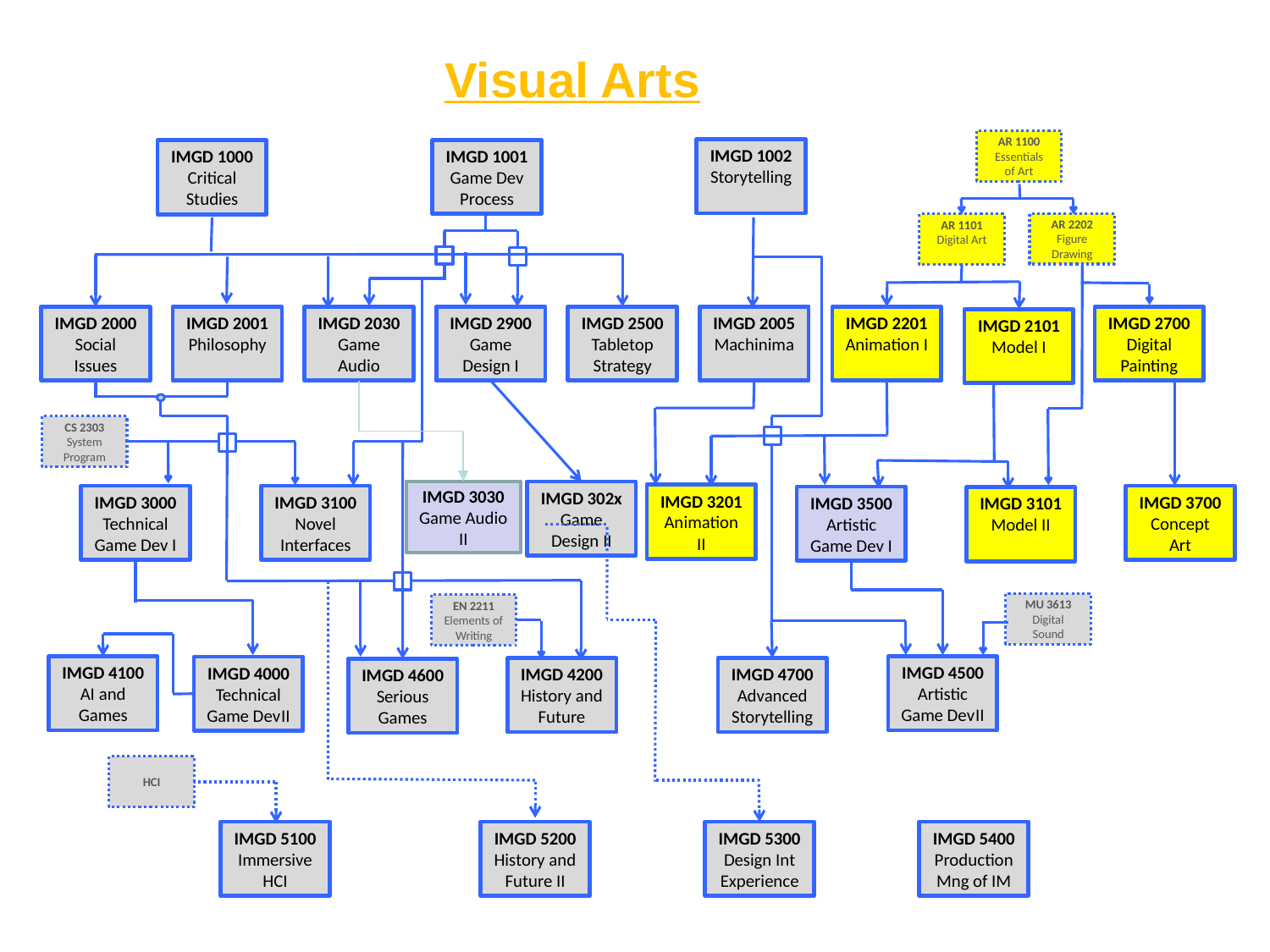

Visual Arts
AR 1100
Essentials of Art
IMGD 1002
Storytelling

IMGD 1001
Game Dev Process
IMGD 1000
Critical Studies
AR 2202
Figure Drawing
AR 1101
Digital Art

IMGD 2000
Social Issues
IMGD 2001
Philosophy

IMGD 2030
Game Audio
IMGD 2900
Game Design I
IMGD 2500
Tabletop Strategy
IMGD 2005
Machinima

IMGD 2201
Animation I

IMGD 2700
Digital Painting
IMGD 2101
Model I

CS 2303
System Program

IMGD 3030
Game Audio II
IMGD 302x
Game Design II
IMGD 3201
Animation II
IMGD 3000
Technical Game Dev I
IMGD 3100
Novel Interfaces
IMGD 3700
Concept Art
IMGD 3500
Artistic Game Dev I
IMGD 3101
Model II

MU 3613
Digital Sound
EN 2211
Elements of Writing
IMGD 4100
AI and Games
IMGD 4500
Artistic Game Dev II
IMGD 4000
Technical Game Dev II
IMGD 4700
Advanced Storytelling
IMGD 4200
History and Future
IMGD 4600
Serious Games
HCI
IMGD 5100
Immersive HCI
IMGD 5200
History and Future II
IMGD 5300
Design Int Experience
IMGD 5400
Production Mng of IM